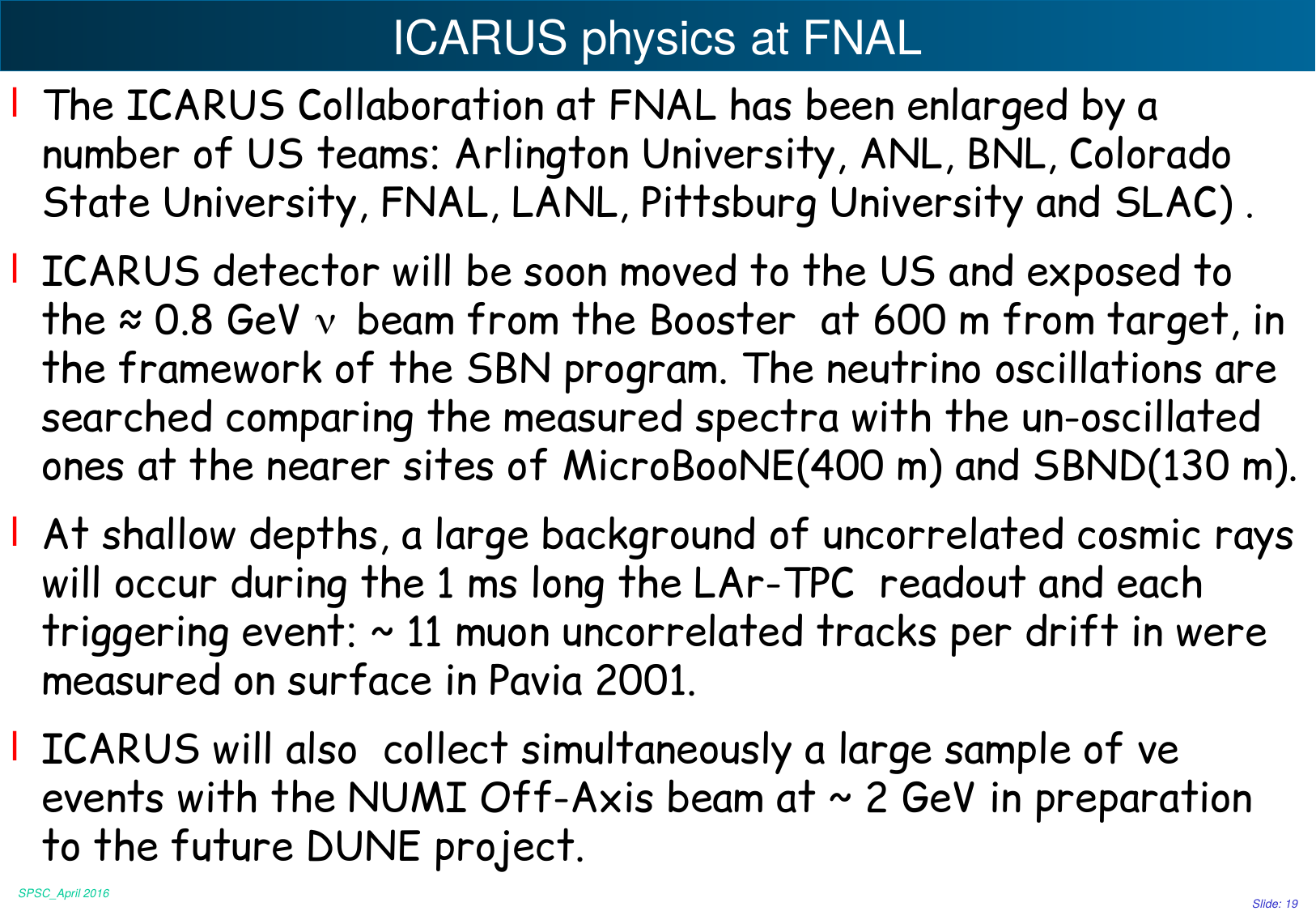

# ICARUS physics at FNAL
The ICARUS Collaboration at FNAL has been enlarged by a number of US teams: Arlington University, ANL, BNL, Colorado State University, FNAL, LANL, Pittsburg University and SLAC) .
ICARUS detector will be soon moved to the US and exposed to the ≈ 0.8 GeV ν beam from the Booster  at 600 m from target, in the framework of the SBN program. The neutrino oscillations are searched comparing the measured spectra with the un-oscillated ones at the nearer sites of MicroBooNE(400 m) and SBND(130 m).
At shallow depths, a large background of uncorrelated cosmic rays will occur during the 1 ms long the LAr-TPC  readout and each triggering event: ~ 11 muon uncorrelated tracks per drift in were measured on surface in Pavia 2001.
ICARUS will also  collect simultaneously a large sample of ve events with the NUMI Off-Axis beam at ~ 2 GeV in preparation to the future DUNE project.
SPSC_April 2016
Slide: 19